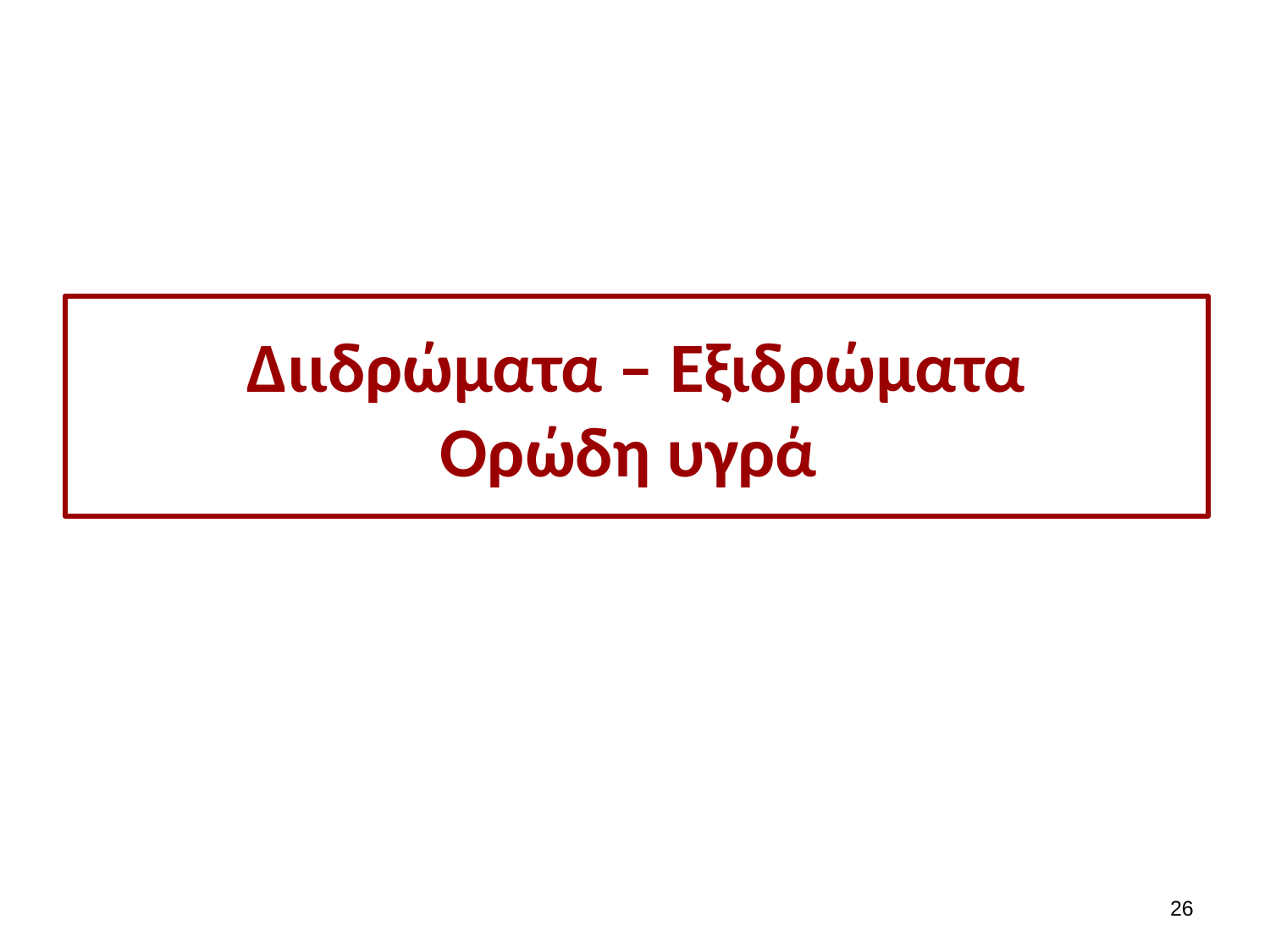

# Διιδρώματα – Εξιδρώματα Oρώδη υγρά
26